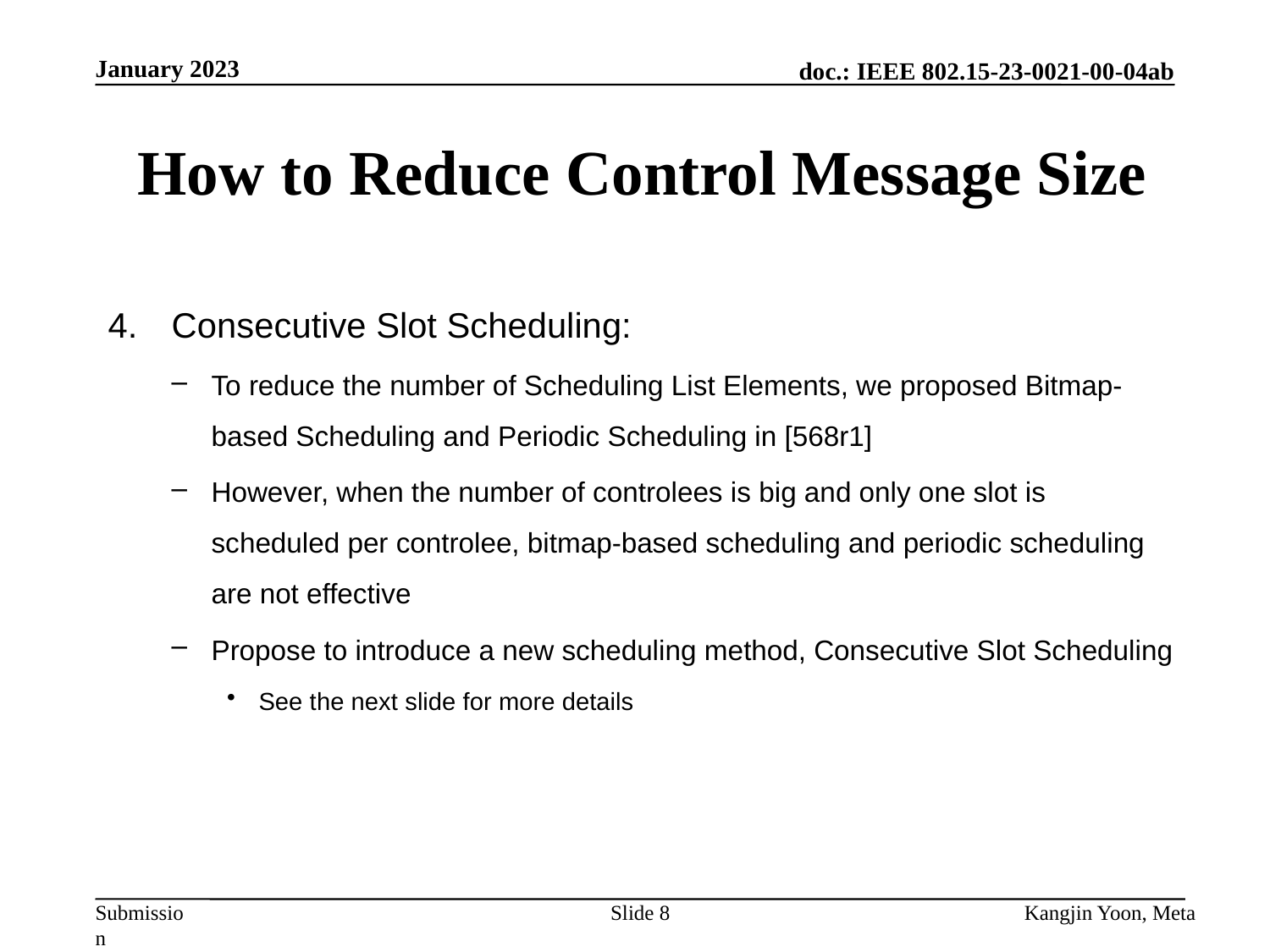

January 2023
# How to Reduce Control Message Size
Consecutive Slot Scheduling:
To reduce the number of Scheduling List Elements, we proposed Bitmap-based Scheduling and Periodic Scheduling in [568r1]
However, when the number of controlees is big and only one slot is scheduled per controlee, bitmap-based scheduling and periodic scheduling are not effective
Propose to introduce a new scheduling method, Consecutive Slot Scheduling
See the next slide for more details

Slide 8
Kangjin Yoon, Meta